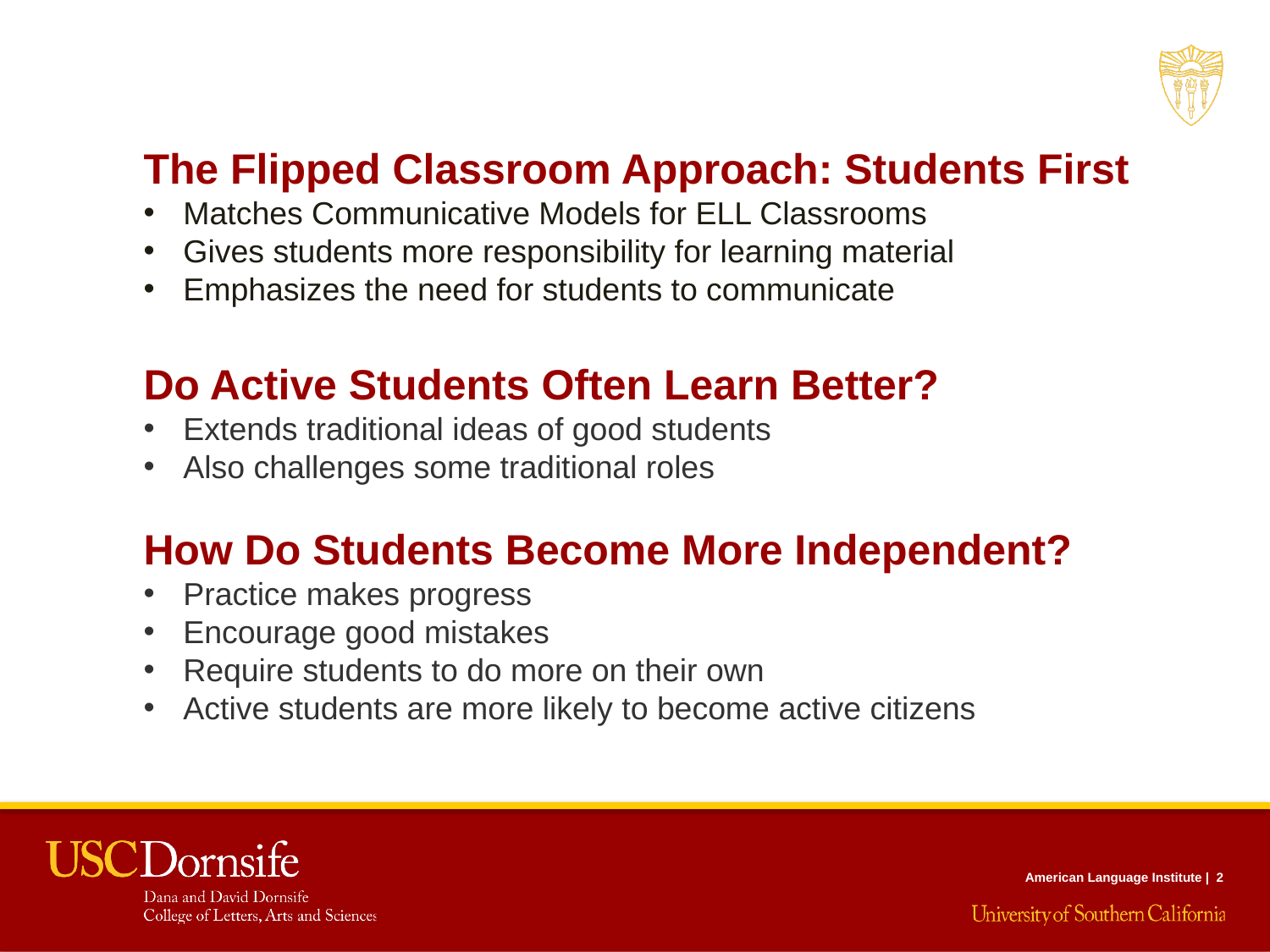

The Flipped Classroom Approach: Students First
Matches Communicative Models for ELL Classrooms
Gives students more responsibility for learning material
Emphasizes the need for students to communicate

Do Active Students Often Learn Better?
Extends traditional ideas of good students
Also challenges some traditional roles

How Do Students Become More Independent?
Practice makes progress
Encourage good mistakes
Require students to do more on their own
Active students are more likely to become active citizens
American Language Institute |  2